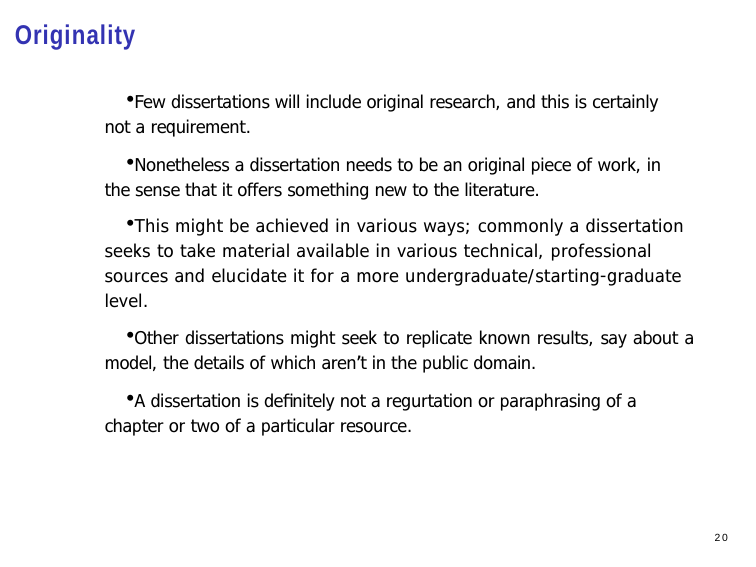

Originality
Few dissertations will include original research, and this is certainly not a requirement.
Nonetheless a dissertation needs to be an original piece of work, in the sense that it offers something new to the literature.
This might be achieved in various ways; commonly a dissertation seeks to take material available in various technical, professional sources and elucidate it for a more undergraduate/starting-graduate level.
Other dissertations might seek to replicate known results, say about a model, the details of which aren’t in the public domain.
A dissertation is definitely not a regurtation or paraphrasing of a chapter or two of a particular resource.
20